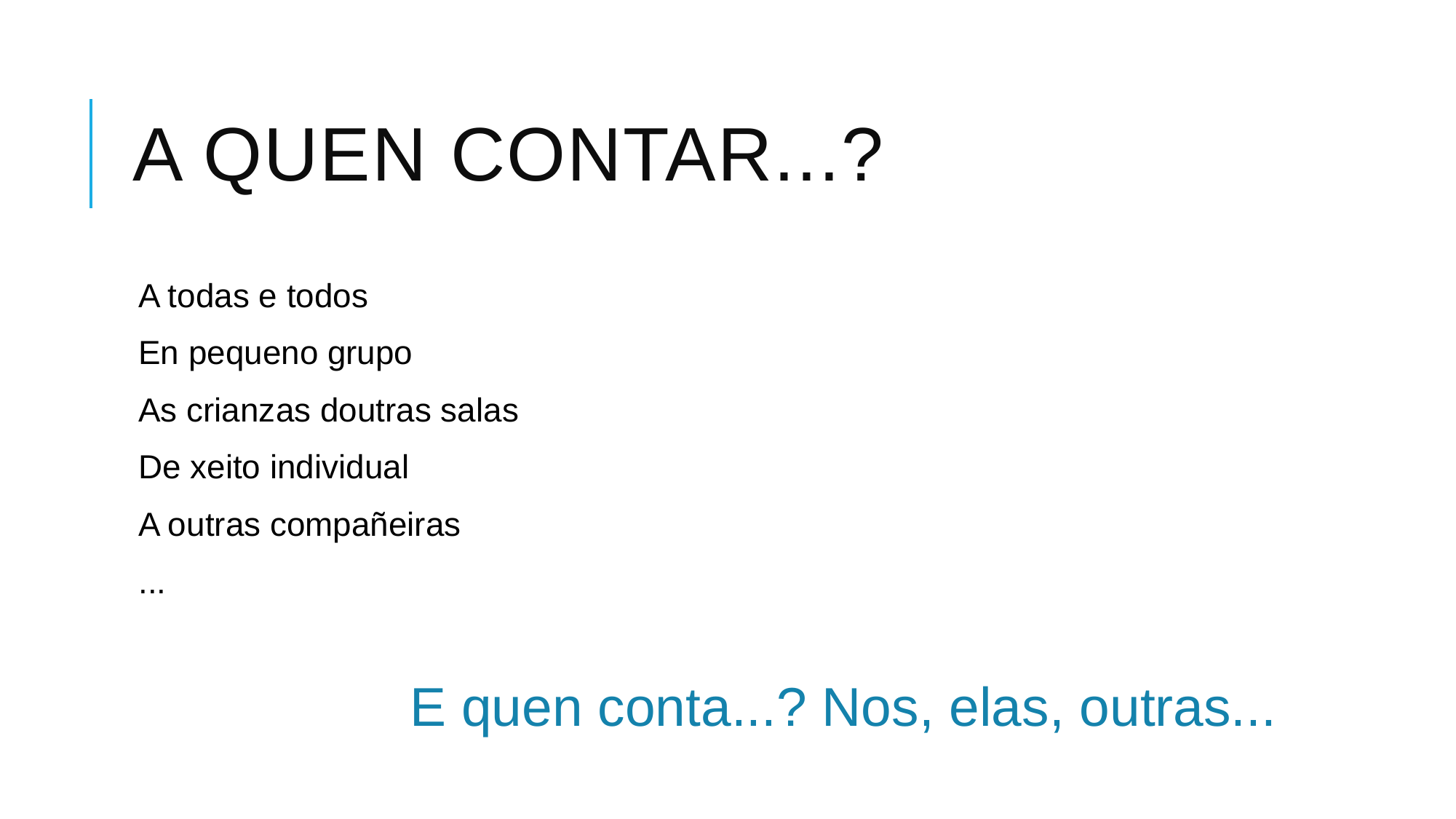

# A quen contar...?
A todas e todos
En pequeno grupo
As crianzas doutras salas
De xeito individual
A outras compañeiras
...

E quen conta...? Nos, elas, outras...